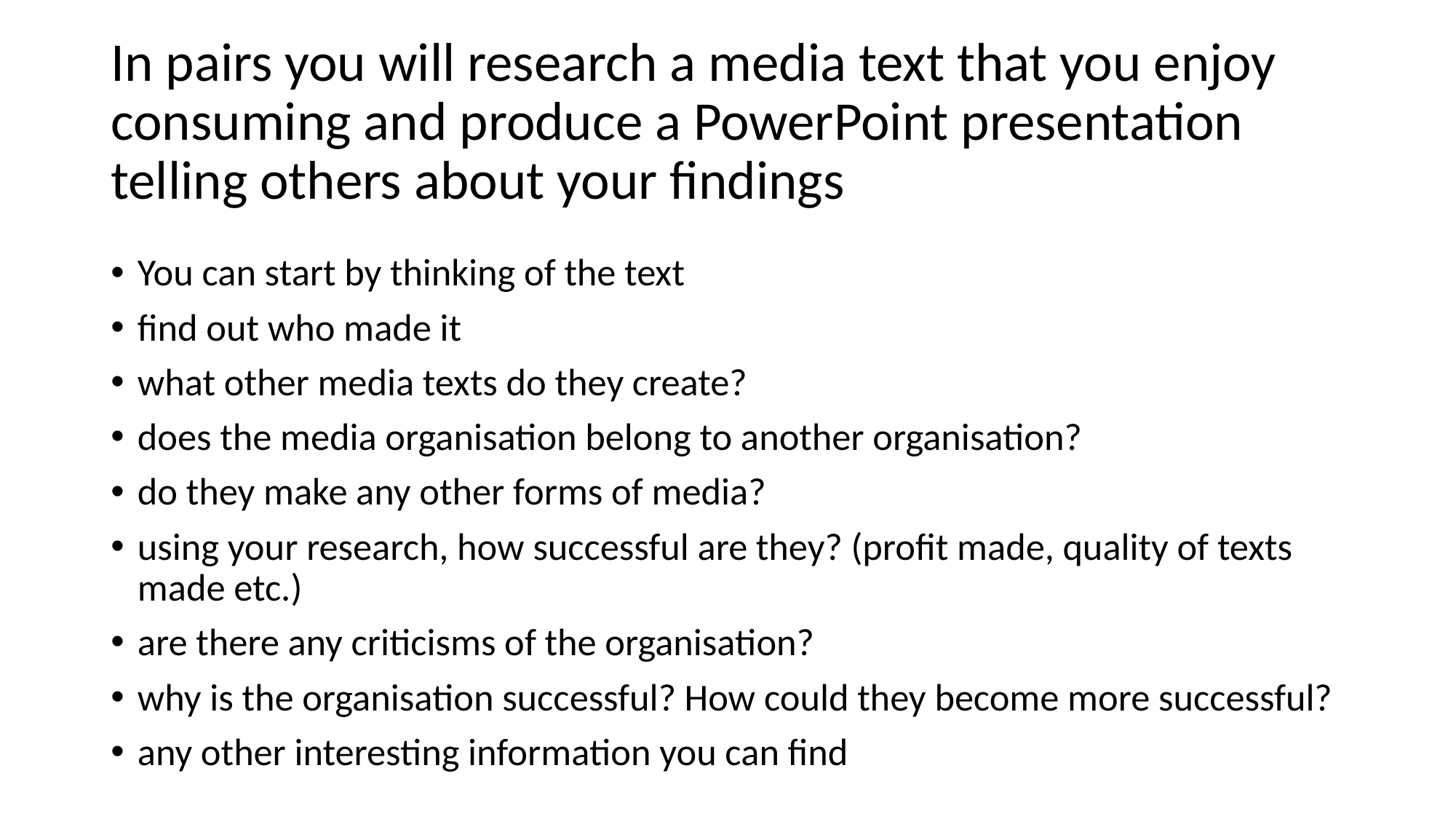

# In pairs you will research a media text that you enjoy consuming and produce a PowerPoint presentation telling others about your findings
You can start by thinking of the text
find out who made it
what other media texts do they create?
does the media organisation belong to another organisation?
do they make any other forms of media?
using your research, how successful are they? (profit made, quality of texts made etc.)
are there any criticisms of the organisation?
why is the organisation successful? How could they become more successful?
any other interesting information you can find